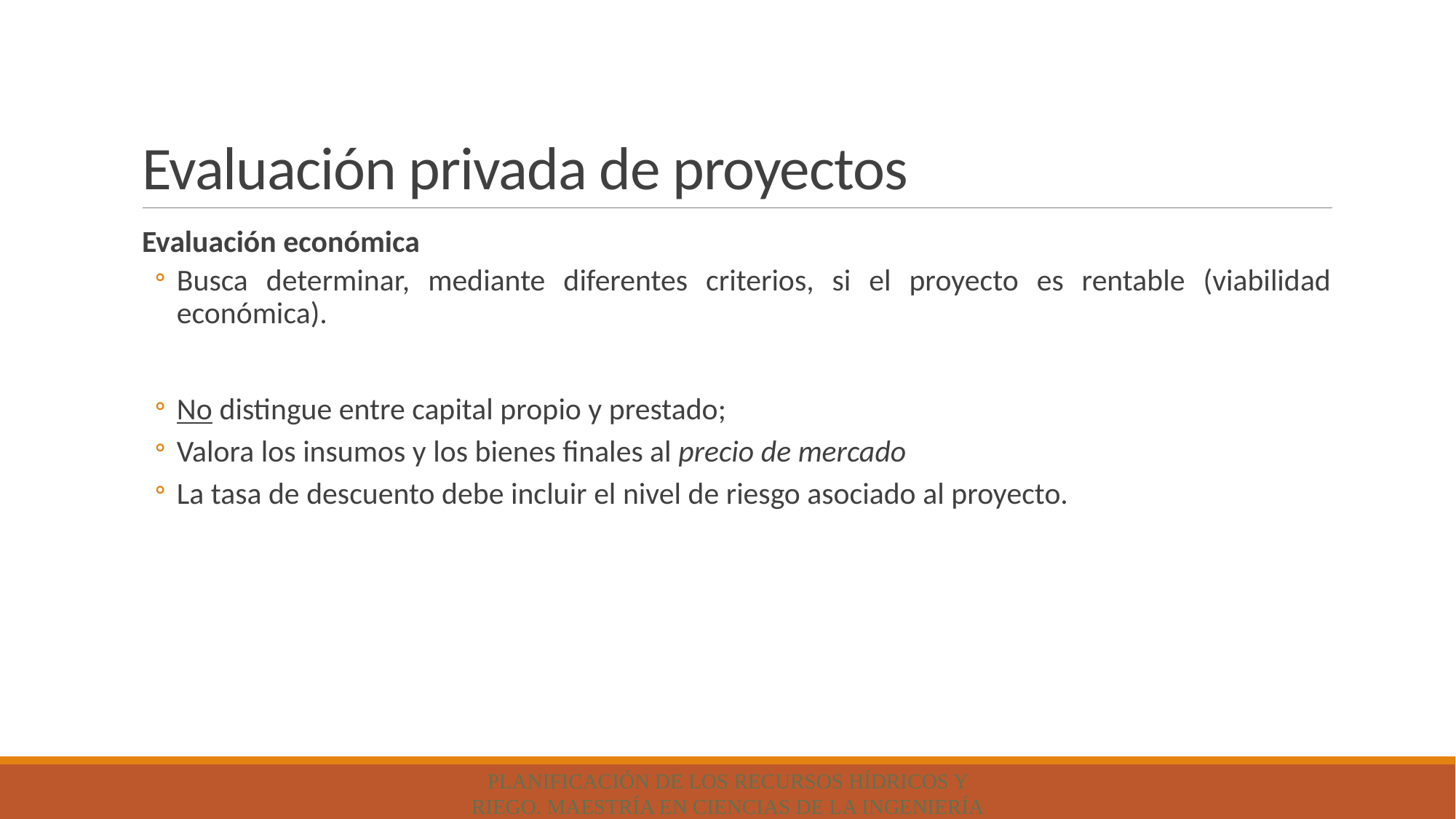

# Evaluación privada de proyectos
Evaluación económica
Busca determinar, mediante diferentes criterios, si el proyecto es rentable (viabilidad económica).

No distingue entre capital propio y prestado;
Valora los insumos y los bienes finales al precio de mercado
La tasa de descuento debe incluir el nivel de riesgo asociado al proyecto.
Planificación de los Recursos Hídricos y Riego. MAESTRÍA EN CIENCIAS DE LA INGENIERÍA